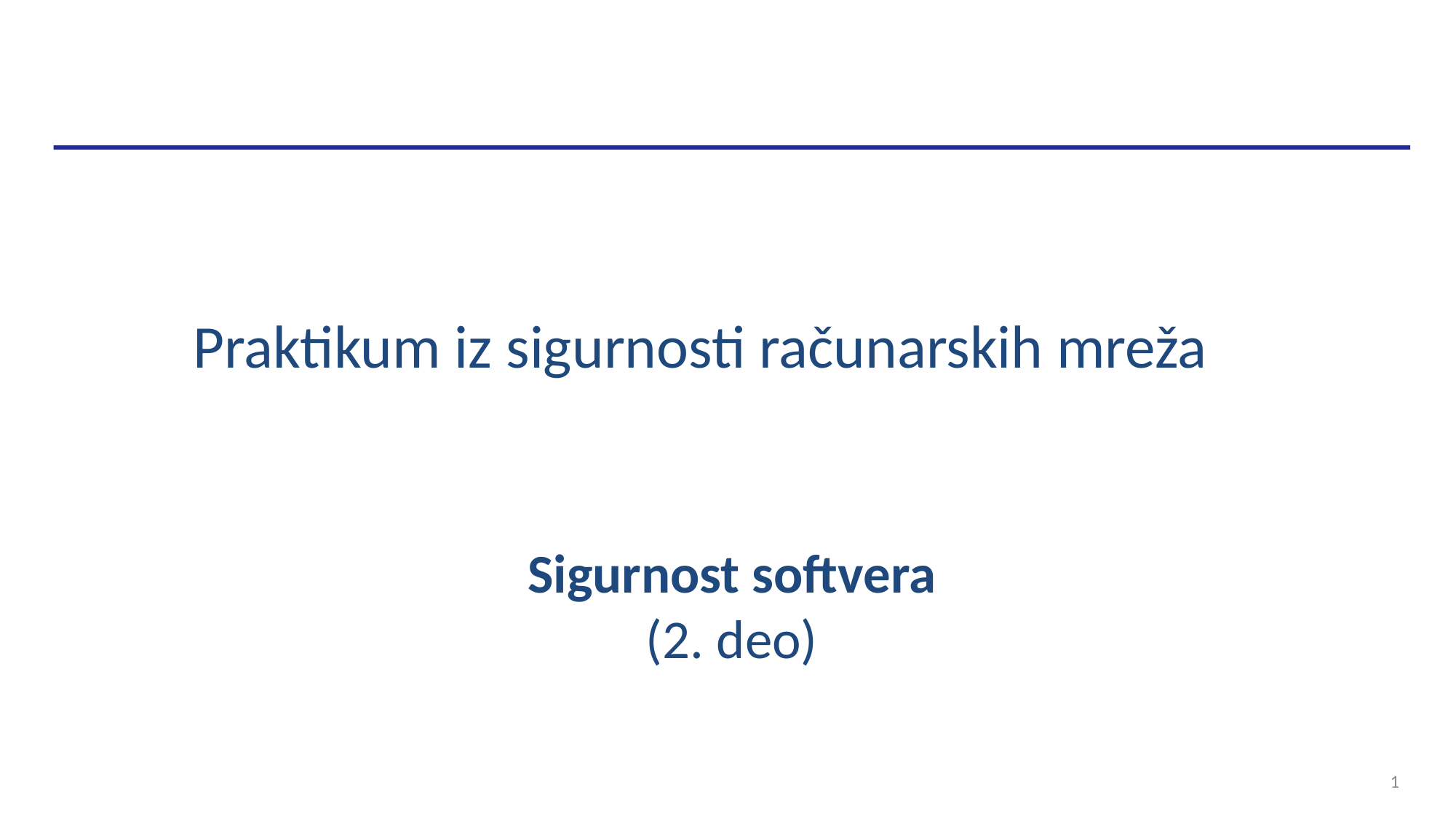

Praktikum iz sigurnosti računarskih mreža

Sigurnost softvera
(2. deo)
1